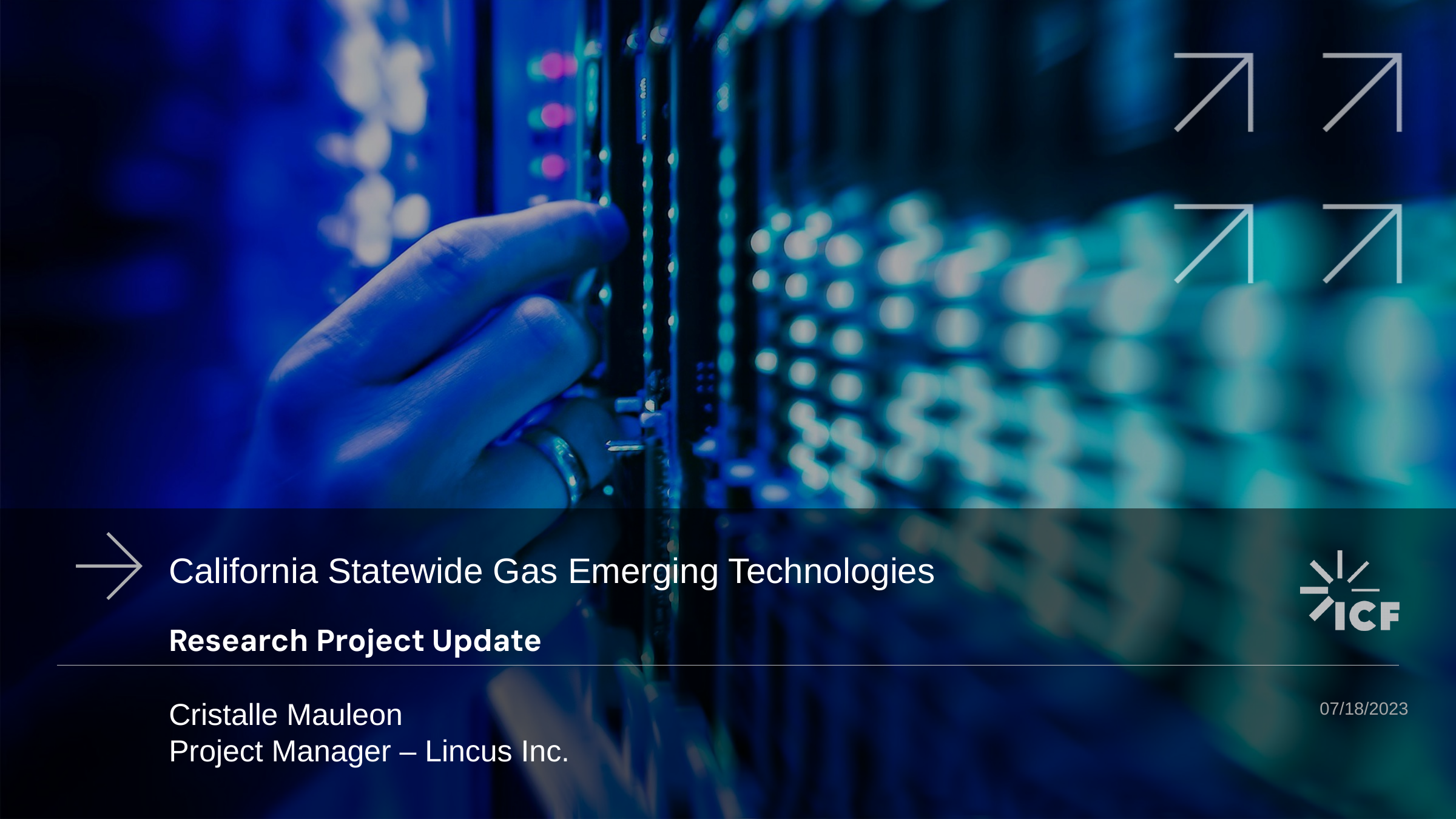

California Statewide Gas Emerging Technologies
Research Project Update
Cristalle Mauleon
Project Manager – Lincus Inc.

07/18/2023